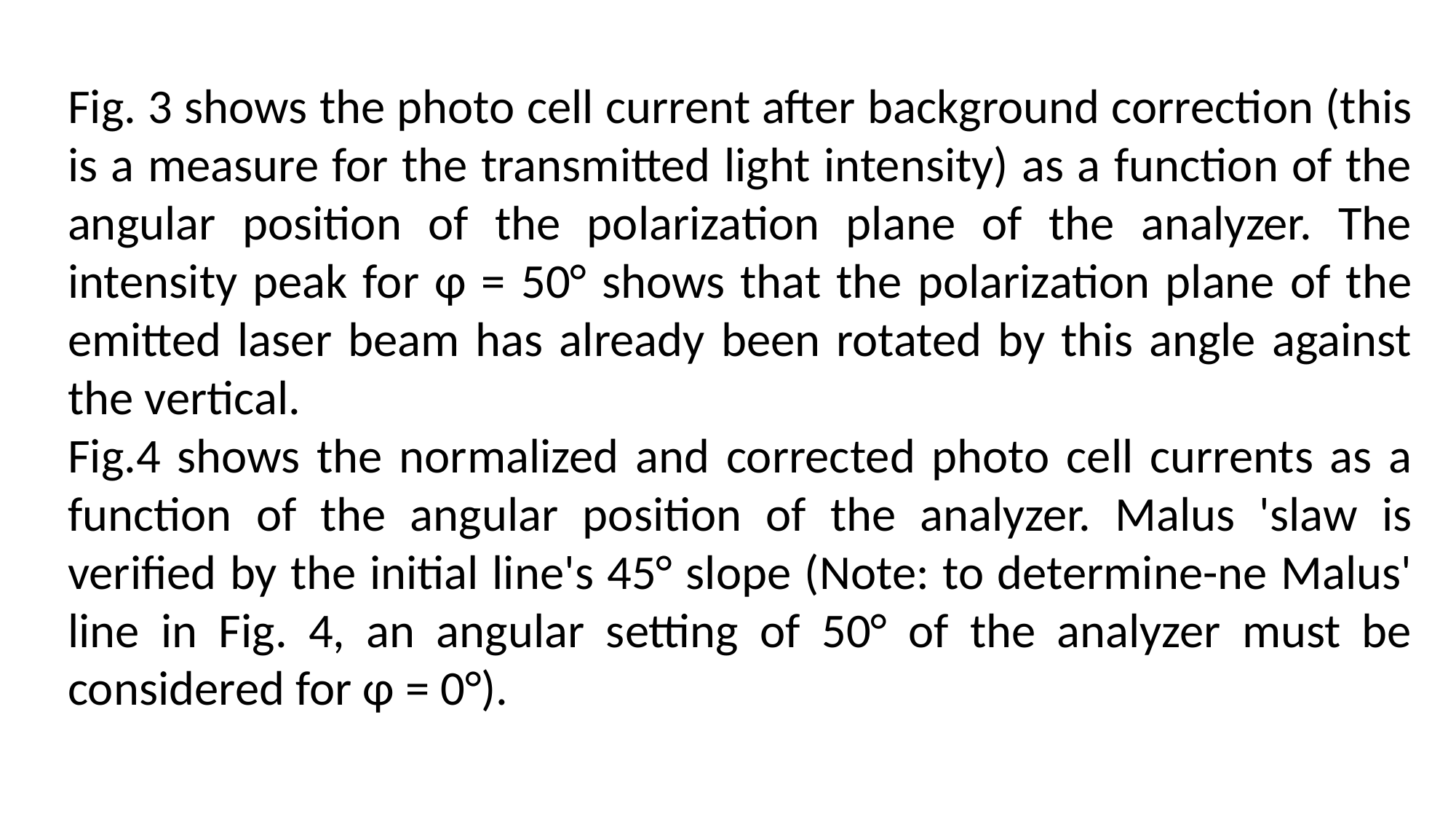

Fig. 3 shows the photo cell current after background correction (this is a measure for the transmitted light intensity) as a function of the angular position of the polarization plane of the analyzer. The intensity peak for ɸ = 50° shows that the polarization plane of the emitted laser beam has already been rotated by this angle against the vertical.
Fig.4 shows the normalized and corrected photo cell currents as a function of the angular position of the analyzer. Malus 'slaw is verified by the initial line's 45° slope (Note: to determine-ne Malus' line in Fig. 4, an angular setting of 50° of the analyzer must be considered for ɸ = 0°).